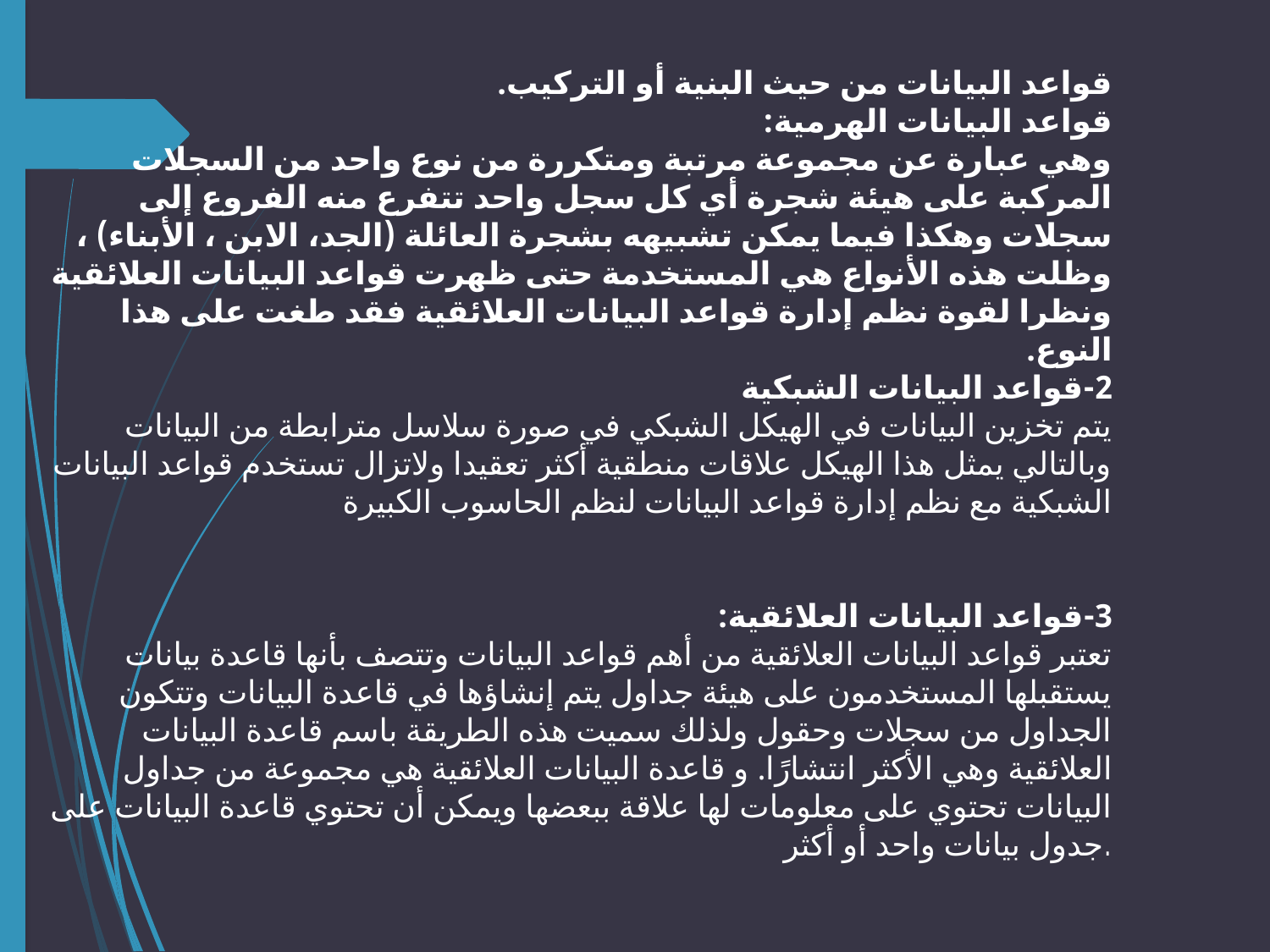

قواعد البيانات من حيث البنية أو التركيب.
قواعد البيانات الهرمية:
وهي عبارة عن مجموعة مرتبة ومتكررة من نوع واحد من السجلات المركبة على هيئة شجرة أي كل سجل واحد تتفرع منه الفروع إلى سجلات وهكذا فيما يمكن تشبيهه بشجرة العائلة (الجد، الابن ، الأبناء) ، وظلت هذه الأنواع هي المستخدمة حتى ظهرت قواعد البيانات العلائقية ونظرا لقوة نظم إدارة قواعد البيانات العلائقية فقد طغت على هذا النوع.
2-قواعد البيانات الشبكية
يتم تخزين البيانات في الهيكل الشبكي في صورة سلاسل مترابطة من البيانات وبالتالي يمثل هذا الهيكل علاقات منطقية أكثر تعقيدا ولاتزال تستخدم قواعد البيانات الشبكية مع نظم إدارة قواعد البيانات لنظم الحاسوب الكبيرة

3-قواعد البيانات العلائقية:
تعتبر قواعد البيانات العلائقية من أهم قواعد البيانات وتتصف بأنها قاعدة بيانات يستقبلها المستخدمون على هيئة جداول يتم إنشاؤها في قاعدة البيانات وتتكون الجداول من سجلات وحقول ولذلك سميت هذه الطريقة باسم قاعدة البيانات العلائقية وهي الأكثر انتشارًا. و قاعدة البيانات العلائقية هي مجموعة من جداول البيانات تحتوي على معلومات لها علاقة ببعضها ويمكن أن تحتوي قاعدة البيانات على جدول بيانات واحد أو أكثر.